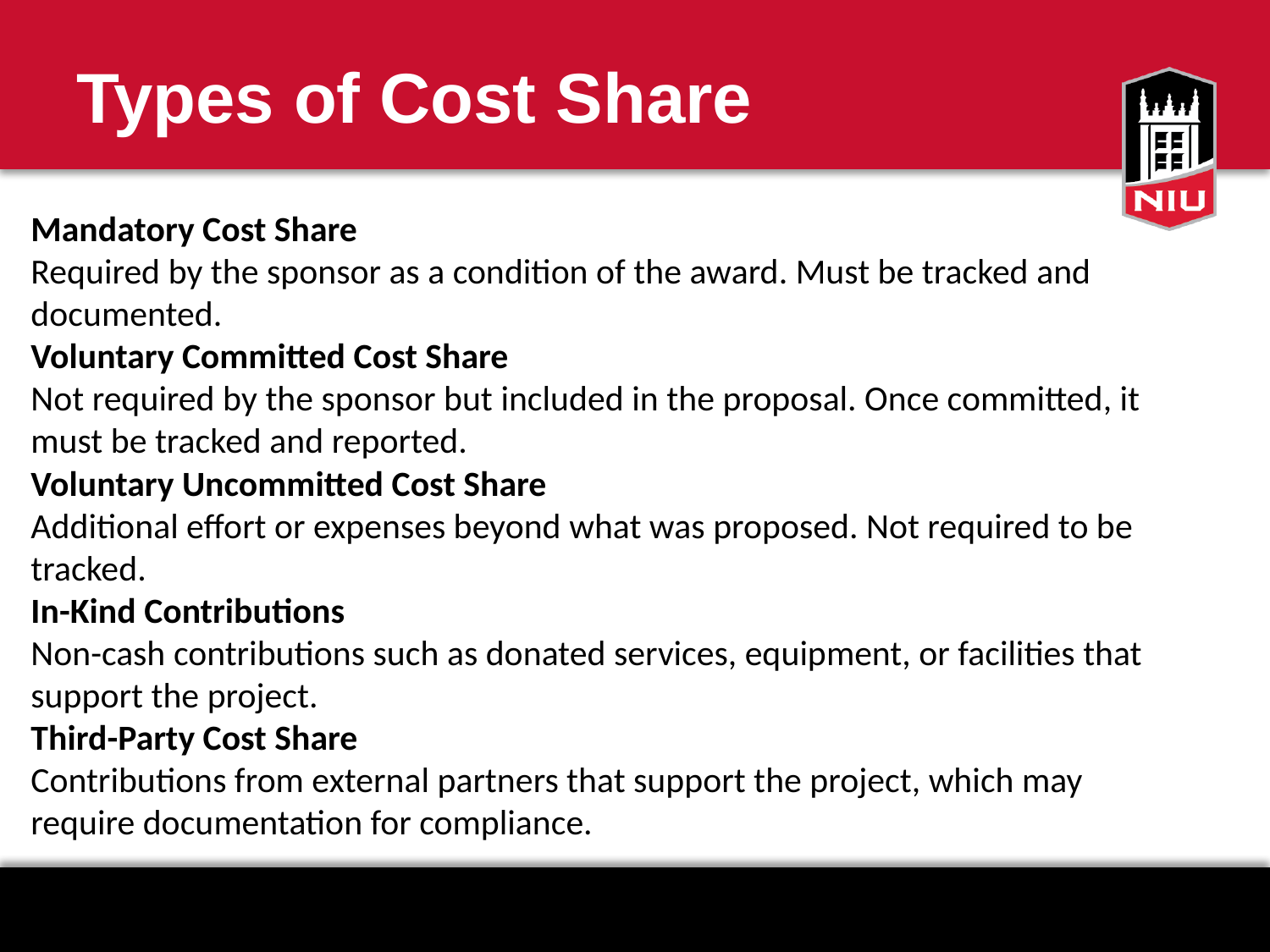

# Types of Cost Share
Mandatory Cost Share
Required by the sponsor as a condition of the award. Must be tracked and documented.
Voluntary Committed Cost Share
Not required by the sponsor but included in the proposal. Once committed, it must be tracked and reported.
Voluntary Uncommitted Cost Share
Additional effort or expenses beyond what was proposed. Not required to be tracked.
In-Kind Contributions
Non-cash contributions such as donated services, equipment, or facilities that support the project.
Third-Party Cost Share
Contributions from external partners that support the project, which may require documentation for compliance.